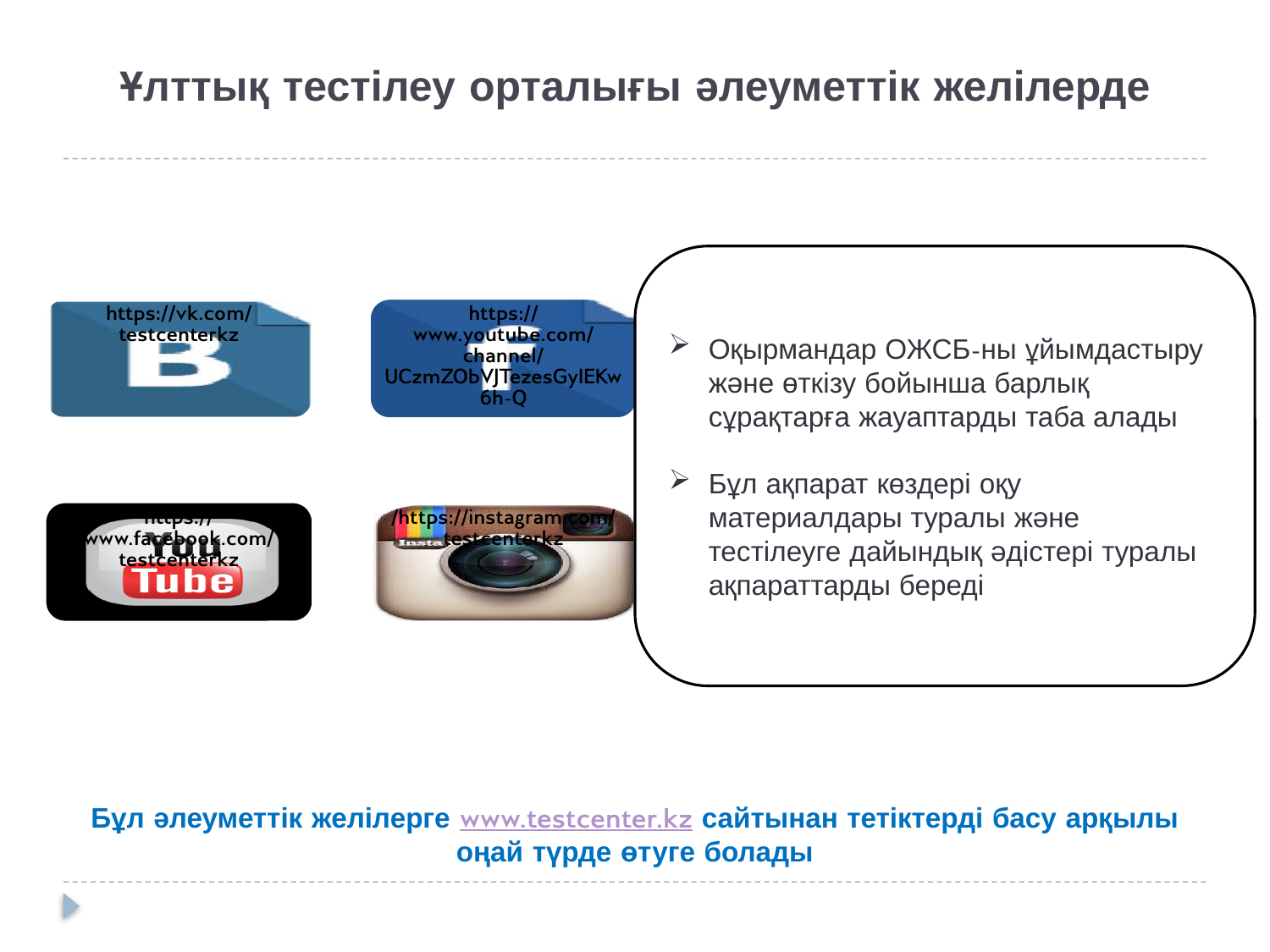

# Ұлттық тестілеу орталығы әлеуметтік желілерде
Оқырмандар ОЖСБ-ны ұйымдастыру және өткізу бойынша барлық сұрақтарға жауаптарды таба алады

Бұл ақпарат көздері оқу материалдары туралы және тестілеуге дайындық әдістері туралы ақпараттарды береді
https://vk.com/testcenterkz
https://www.youtube.com/channel/UCzmZObVJTezesGyIEKw6h-Q
https://www.facebook.com/testcenterkz
/https://instagram.com/testcenterkz
Бұл әлеуметтік желілерге www.testcenter.kz сайтынан тетіктерді басу арқылы оңай түрде өтуге болады